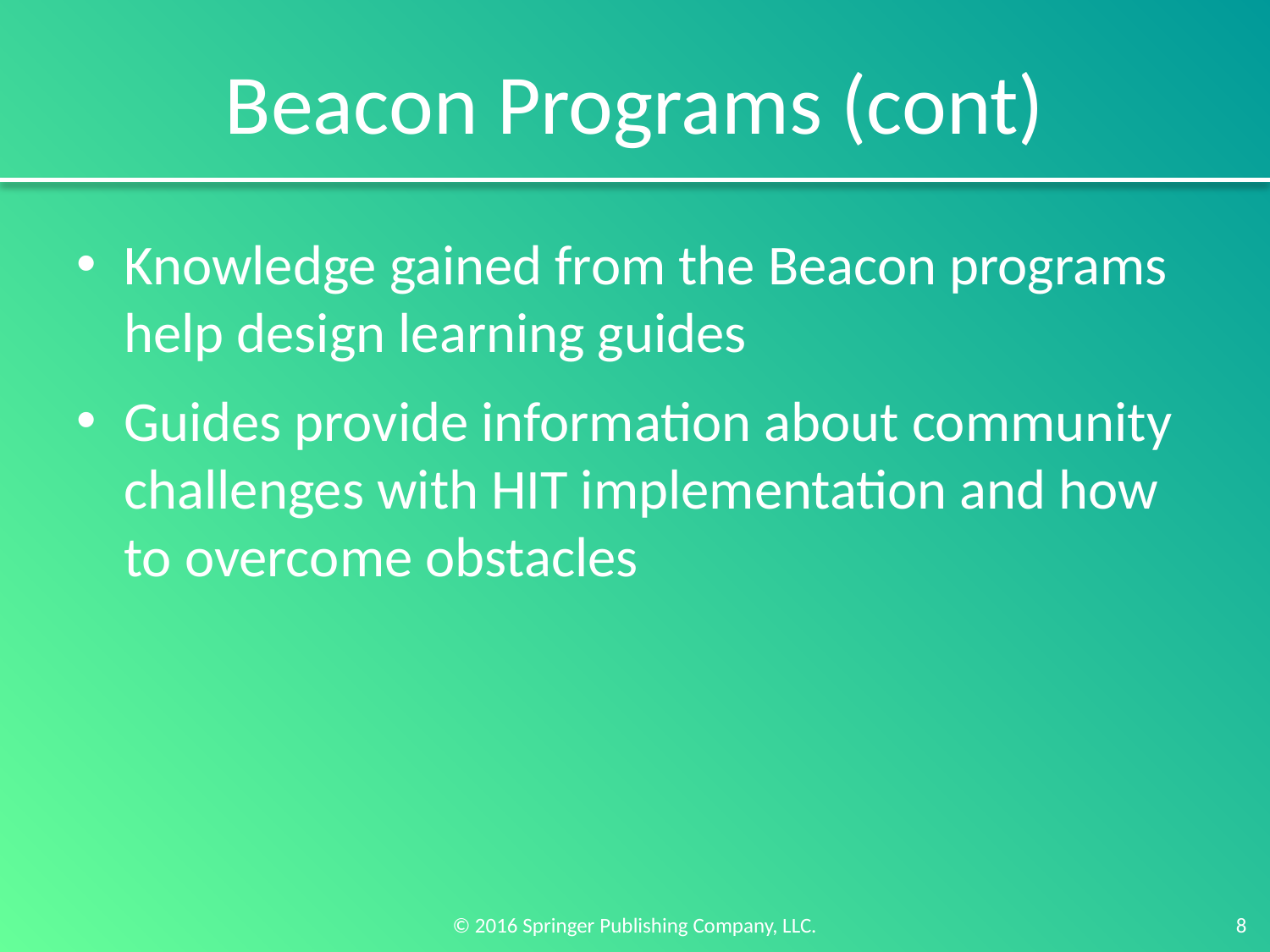

# Beacon Programs (cont)
Knowledge gained from the Beacon programs help design learning guides
Guides provide information about community challenges with HIT implementation and how to overcome obstacles
8